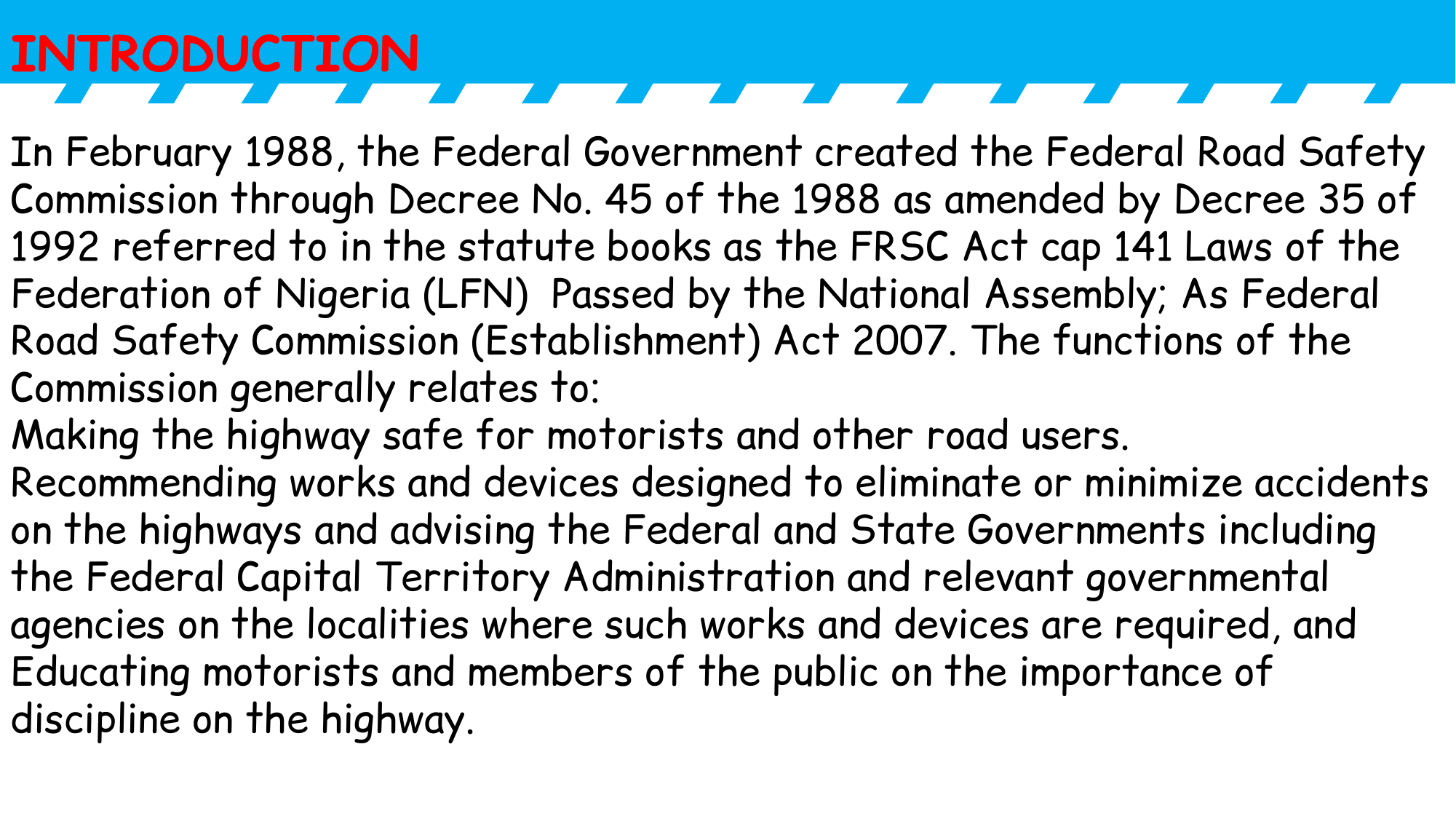

INTRODUCTION

In February 1988, the Federal Government created the Federal Road Safety Commission through Decree No. 45 of the 1988 as amended by Decree 35 of 1992 referred to in the statute books as the FRSC Act cap 141 Laws of the Federation of Nigeria (LFN)  Passed by the National Assembly; As Federal Road Safety Commission (Establishment) Act 2007. The functions of the Commission generally relates to:
Making the highway safe for motorists and other road users.
Recommending works and devices designed to eliminate or minimize accidents on the highways and advising the Federal and State Governments including the Federal Capital Territory Administration and relevant governmental agencies on the localities where such works and devices are required, and
Educating motorists and members of the public on the importance of discipline on the highway.